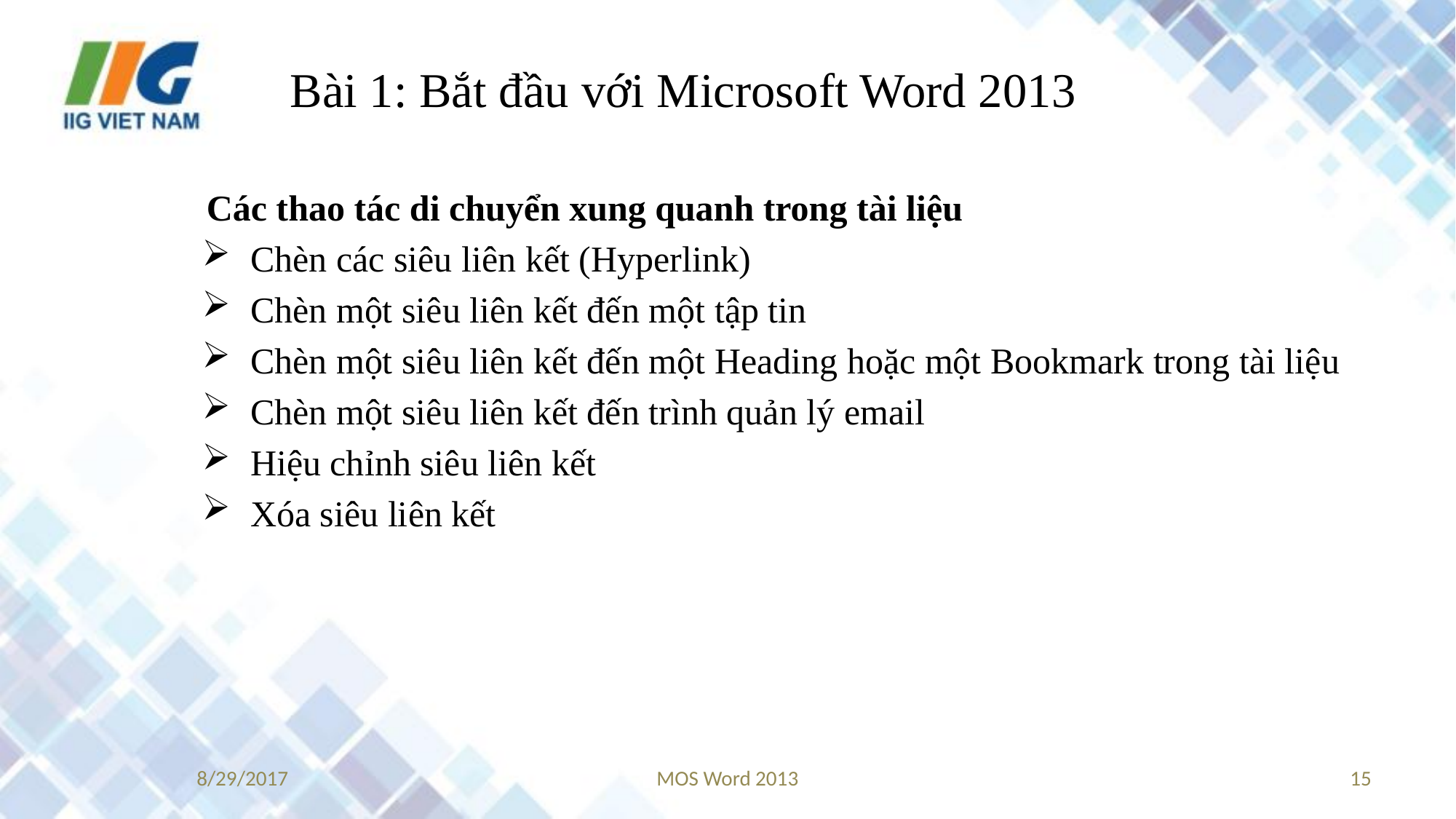

# Bài 1: Bắt đầu với Microsoft Word 2013
Các thao tác di chuyển xung quanh trong tài liệu
Chèn các siêu liên kết (Hyperlink)
Chèn một siêu liên kết đến một tập tin
Chèn một siêu liên kết đến một Heading hoặc một Bookmark trong tài liệu
Chèn một siêu liên kết đến trình quản lý email
Hiệu chỉnh siêu liên kết
Xóa siêu liên kết

8/29/2017
MOS Word 2013
15